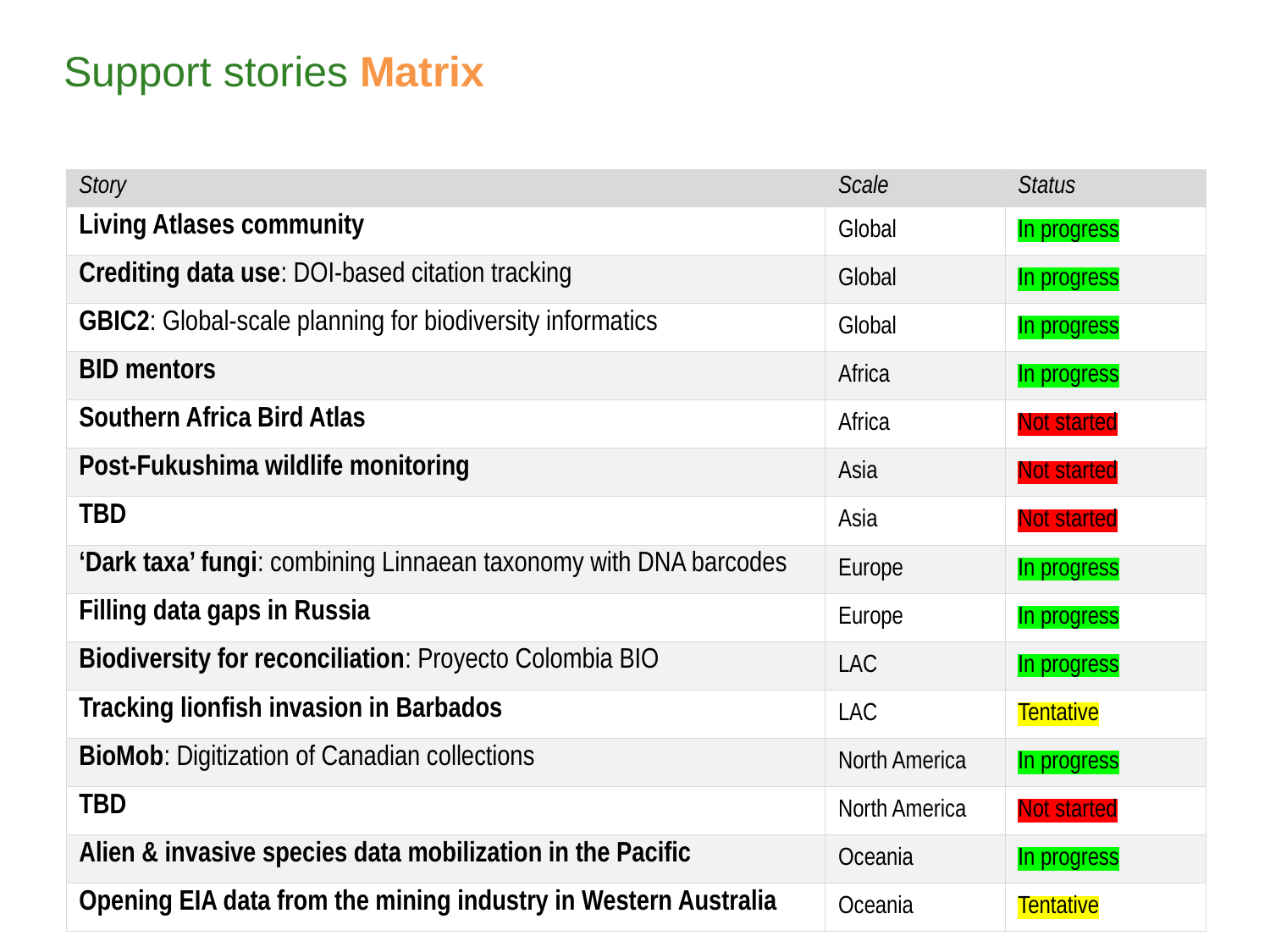

# Support stories Matrix
| Story | Scale | Status |
| --- | --- | --- |
| Living Atlases community | Global | In progress |
| Crediting data use: DOI-based citation tracking | Global | In progress |
| GBIC2: Global-scale planning for biodiversity informatics | Global | In progress |
| BID mentors | Africa | In progress |
| Southern Africa Bird Atlas | Africa | Not started |
| Post-Fukushima wildlife monitoring | Asia | Not started |
| TBD | Asia | Not started |
| ‘Dark taxa’ fungi: combining Linnaean taxonomy with DNA barcodes | Europe | In progress |
| Filling data gaps in Russia | Europe | In progress |
| Biodiversity for reconciliation: Proyecto Colombia BIO | LAC | In progress |
| Tracking lionfish invasion in Barbados | LAC | Tentative |
| BioMob: Digitization of Canadian collections | North America | In progress |
| TBD | North America | Not started |
| Alien & invasive species data mobilization in the Pacific | Oceania | In progress |
| Opening EIA data from the mining industry in Western Australia | Oceania | Tentative |